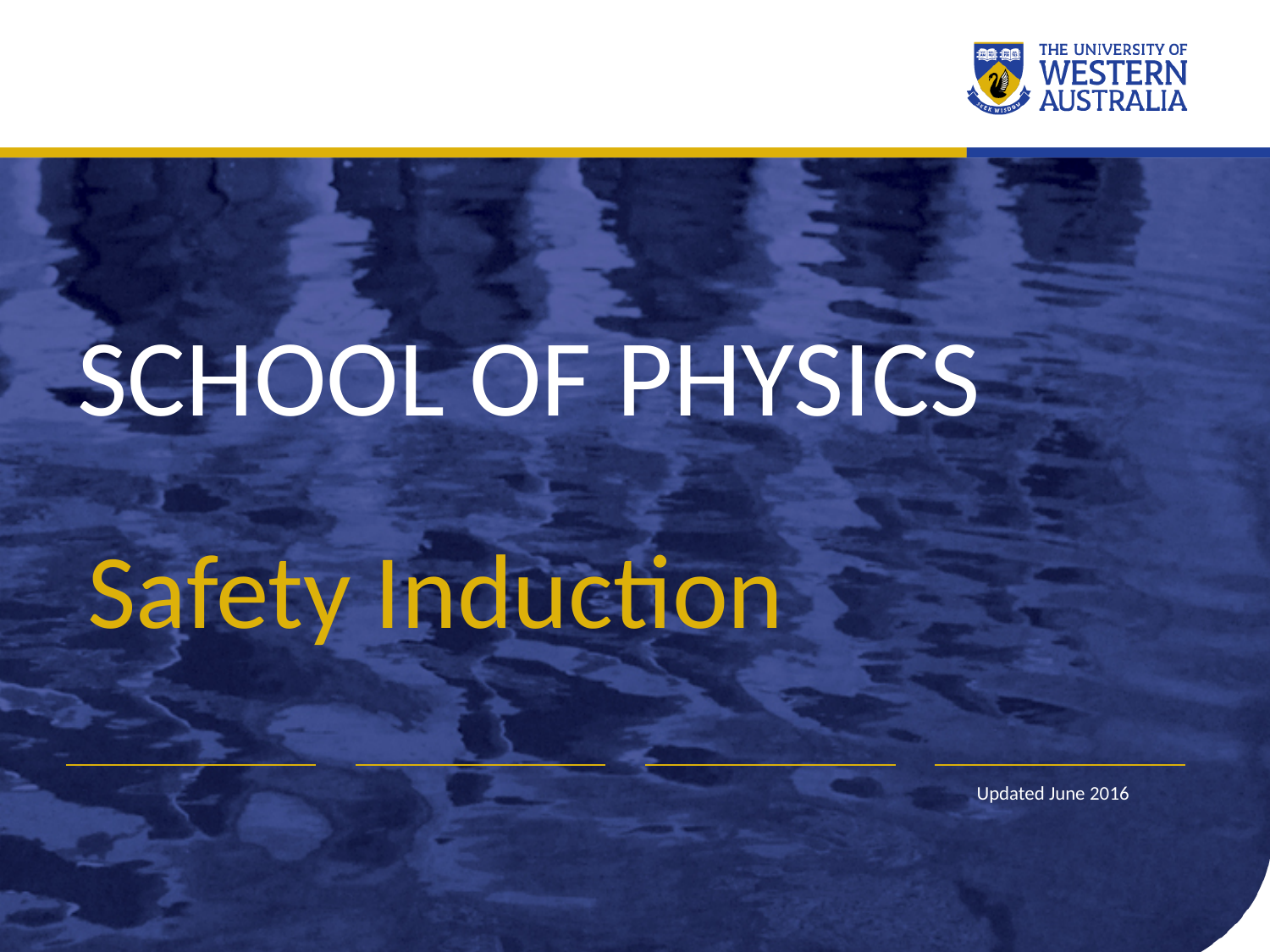

# SCHOOL OF PHYSICS
Safety Induction
Updated June 2016